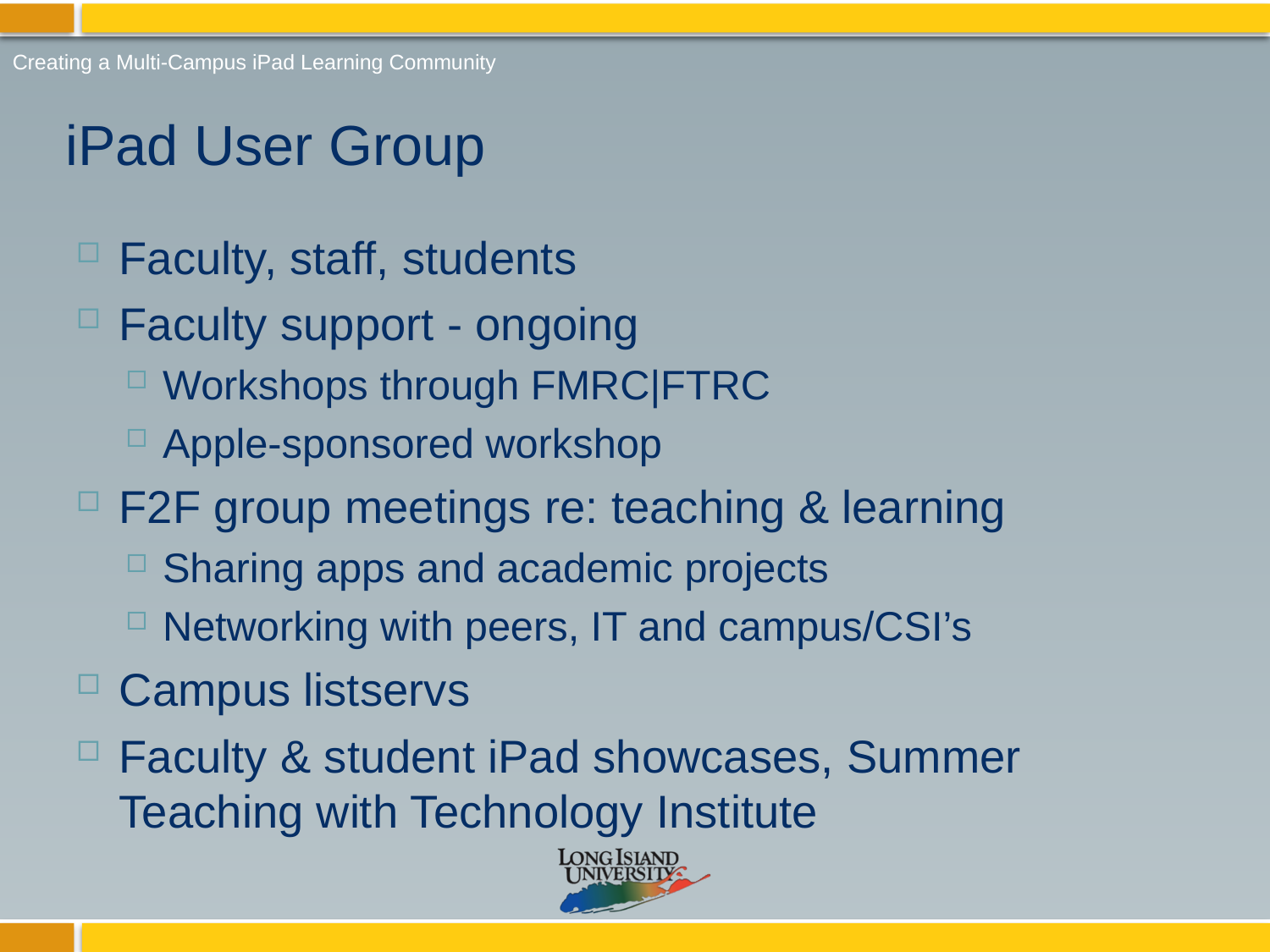

Creating a Multi-Campus iPad Learning Community
# iPad User Group
Faculty, staff, students
Faculty support - ongoing
Workshops through FMRC|FTRC
Apple-sponsored workshop
F2F group meetings re: teaching & learning
Sharing apps and academic projects
Networking with peers, IT and campus/CSI’s
Campus listservs
Faculty & student iPad showcases, Summer Teaching with Technology Institute